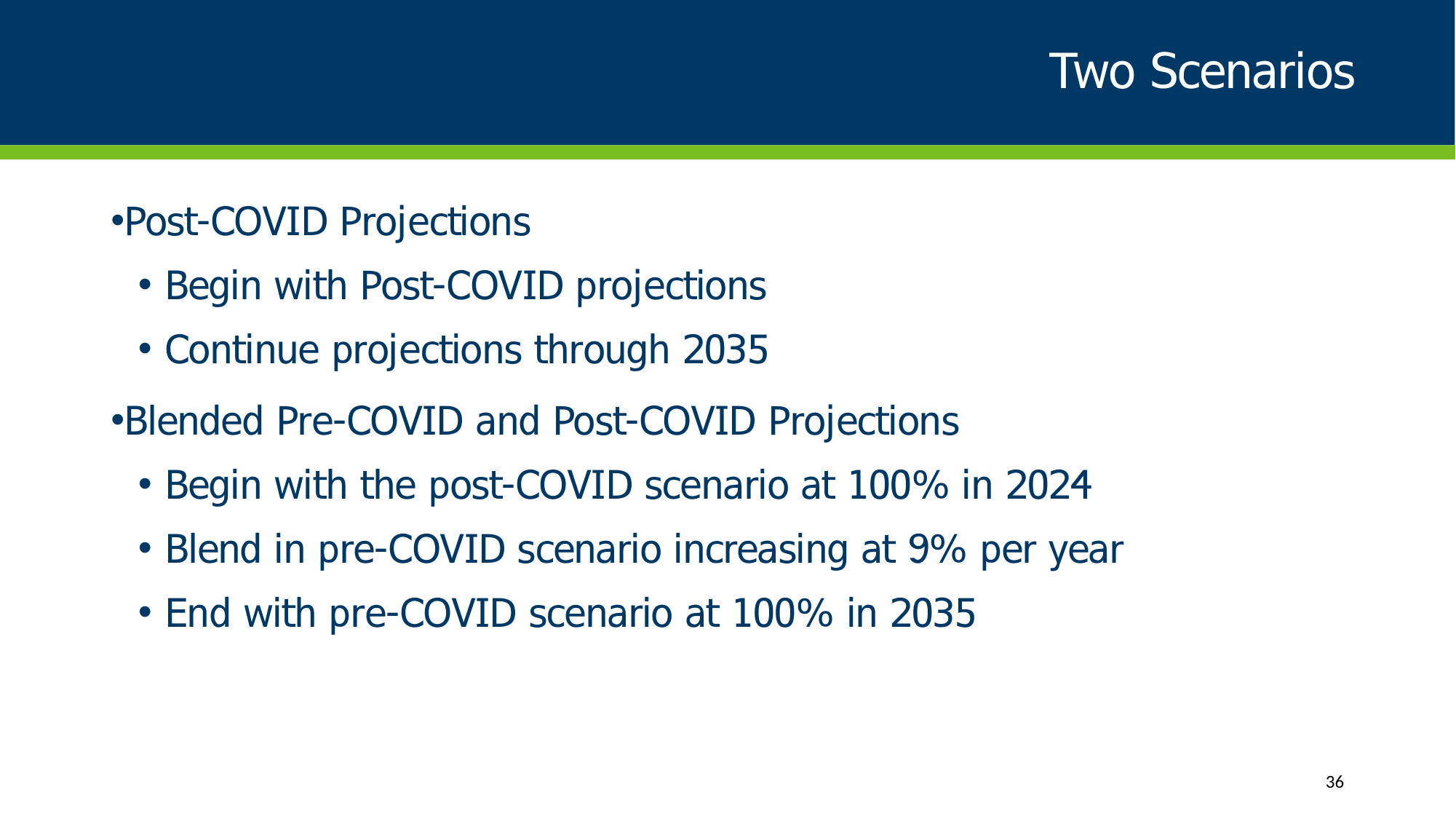

# Two Scenarios
Post-COVID Projections
Begin with Post-COVID projections
Continue projections through 2035
Blended Pre-COVID and Post-COVID Projections
Begin with the post-COVID scenario at 100% in 2024
Blend in pre-COVID scenario increasing at 9% per year
End with pre-COVID scenario at 100% in 2035
36